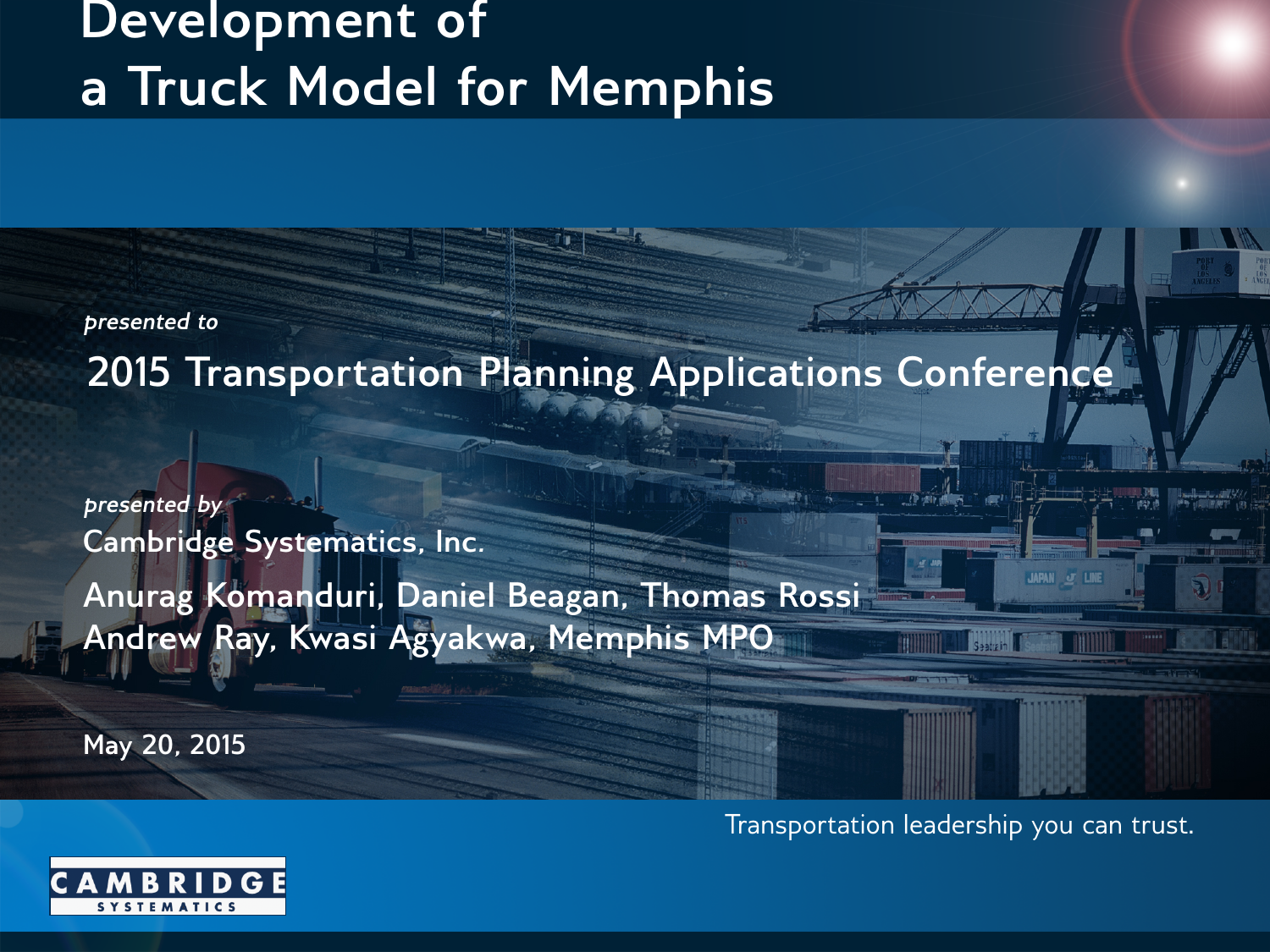

# Development of a Truck Model for Memphis
2015 Transportation Planning Applications Conference
Anurag Komanduri, Daniel Beagan, Thomas Rossi
Andrew Ray, Kwasi Agyakwa, Memphis MPO
May 20, 2015